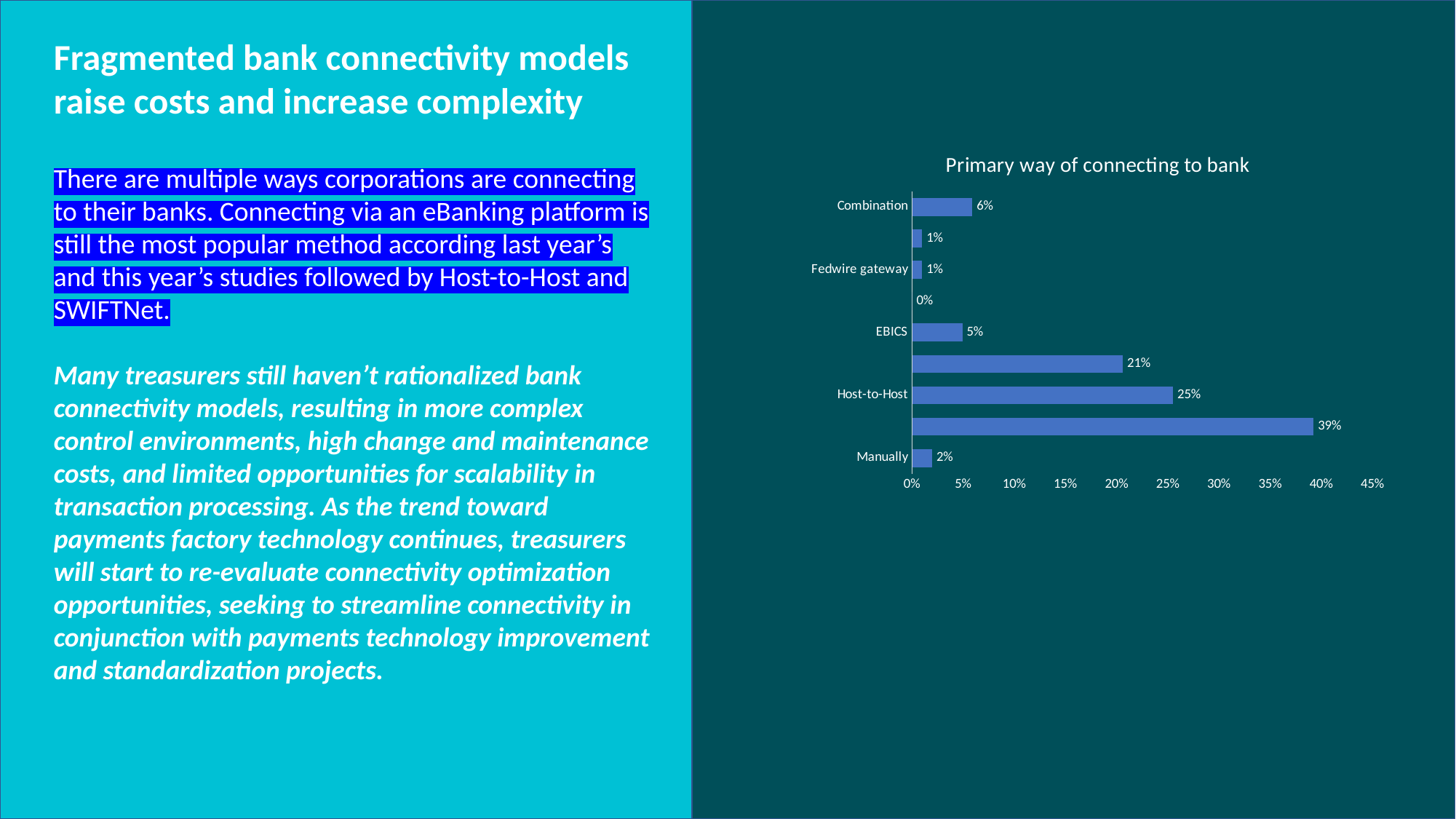

Fragmented bank connectivity models raise costs and increase complexity

### Chart: Primary way of connecting to bank

| Category |  |
|---|---|
| Manually | 0.0196078431372549 |
| e-Banking Platform | 0.39215686274509803 |
| Host-to-Host | 0.2549019607843137 |
| SWIFTNet | 0.20588235294117646 |
| EBICS | 0.049019607843137254 |
| BACS Gateway | 0.0 |
| Fedwire gateway | 0.00980392156862745 |
| Cloud-based external 3rd party, such as statement aggregators | 0.00980392156862745 |
| Combination | 0.058823529411764705 |
There are multiple ways corporations are connecting to their banks. Connecting via an eBanking platform is still the most popular method according last year’s and this year’s studies followed by Host-to-Host and SWIFTNet.

Many treasurers still haven’t rationalized bank connectivity models, resulting in more complex control environments, high change and maintenance costs, and limited opportunities for scalability in transaction processing. As the trend toward payments factory technology continues, treasurers will start to re-evaluate connectivity optimization opportunities, seeking to streamline connectivity in conjunction with payments technology improvement and standardization projects.